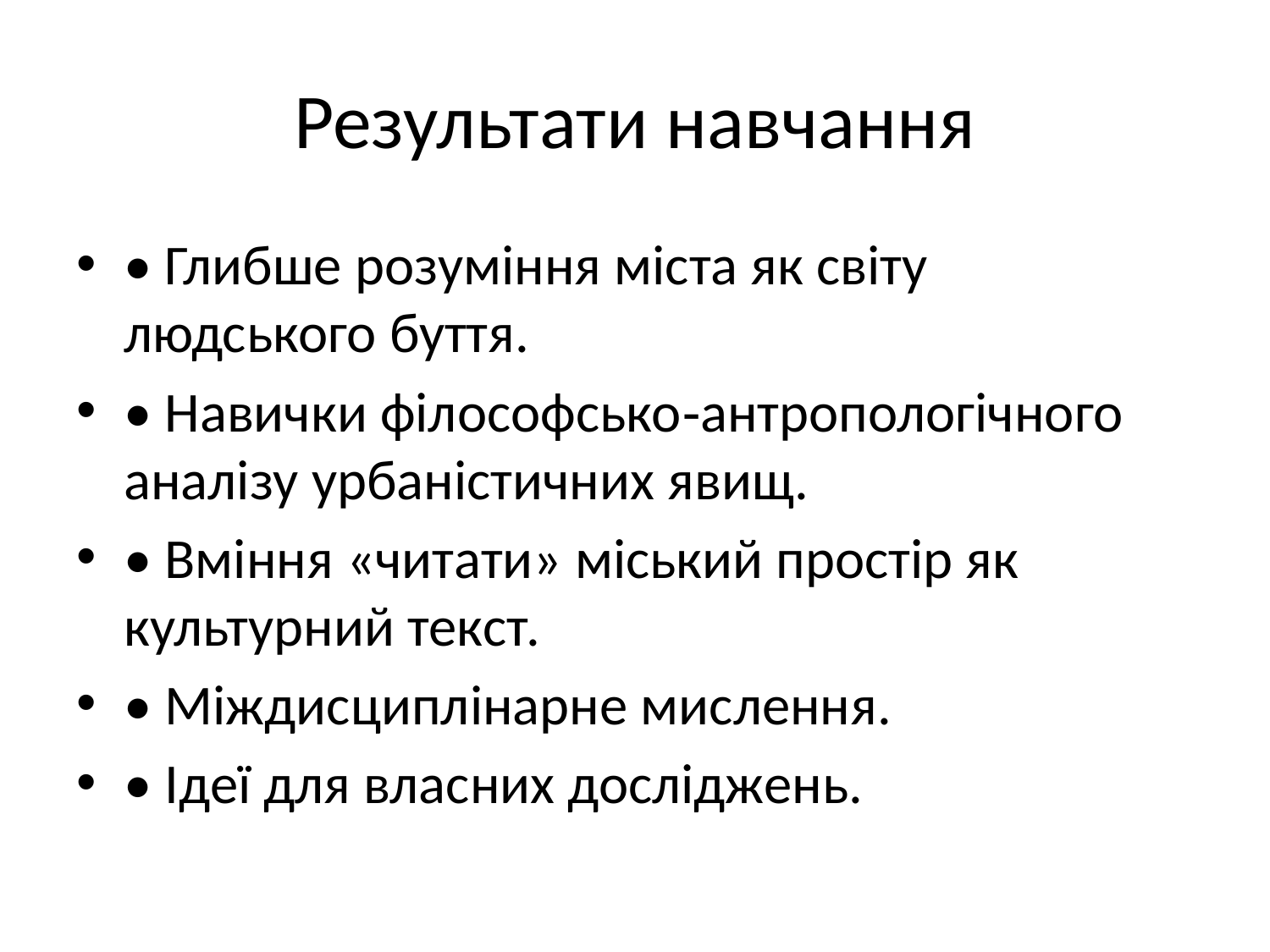

# Результати навчання
• Глибше розуміння міста як світу людського буття.
• Навички філософсько‑антропологічного аналізу урбаністичних явищ.
• Вміння «читати» міський простір як культурний текст.
• Міждисциплінарне мислення.
• Ідеї для власних досліджень.